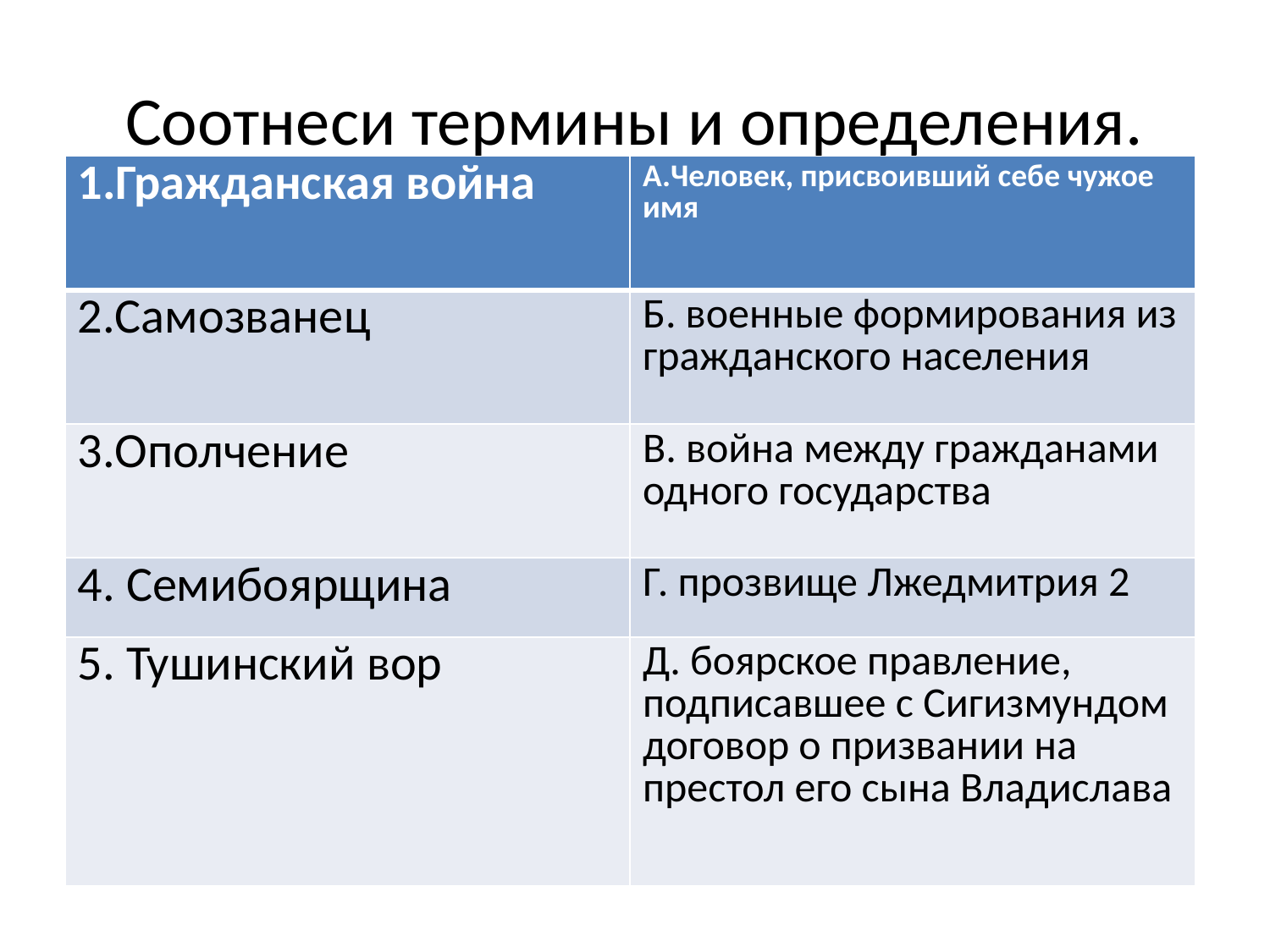

# Соотнеси термины и определения.
| 1.Гражданская война | А.Человек, присвоивший себе чужое имя |
| --- | --- |
| 2.Самозванец | Б. военные формирования из гражданского населения |
| 3.Ополчение | В. война между гражданами одного государства |
| 4. Семибоярщина | Г. прозвище Лжедмитрия 2 |
| 5. Тушинский вор | Д. боярское правление, подписавшее с Сигизмундом договор о призвании на престол его сына Владислава |